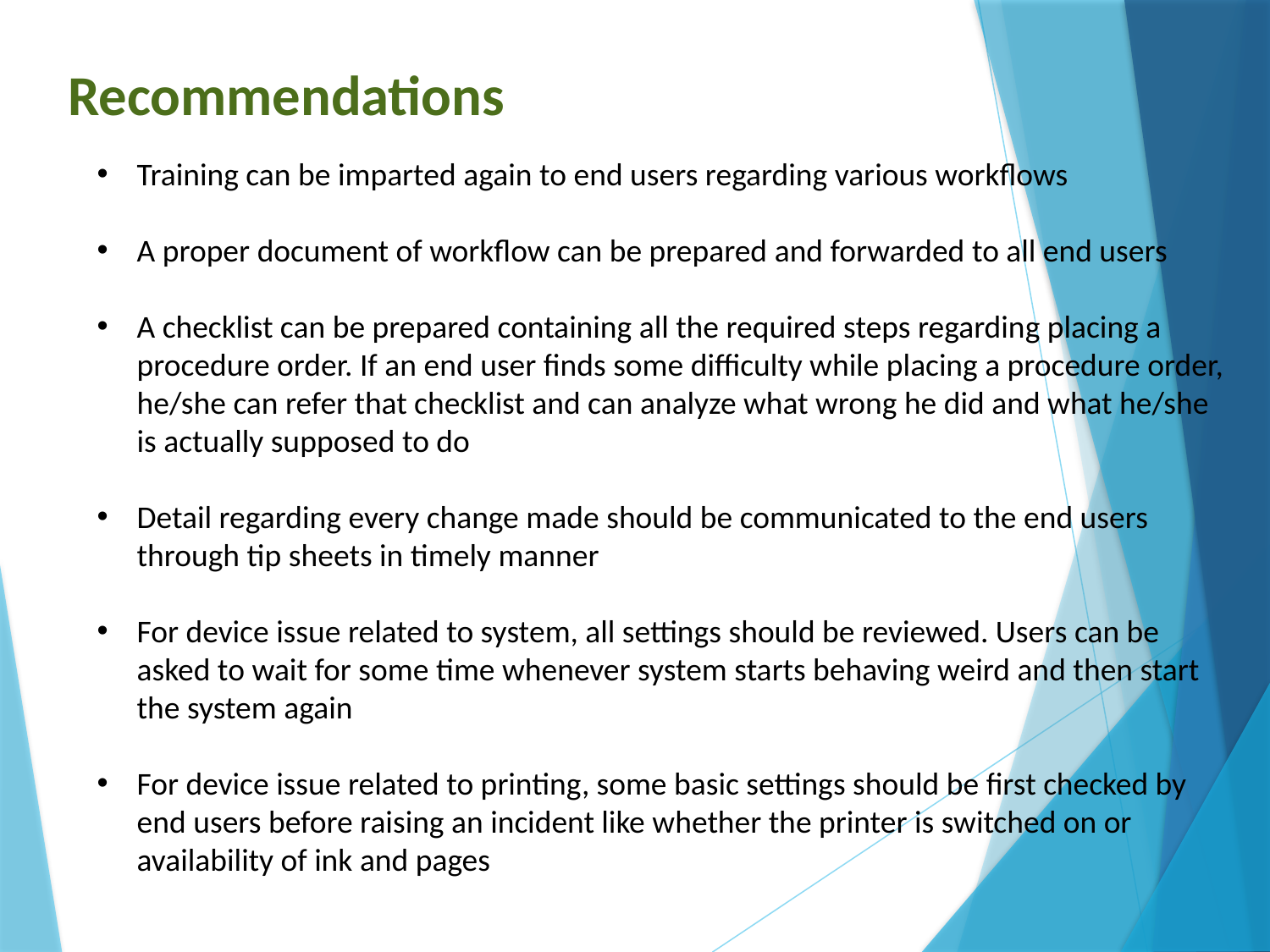

Recommendations
Training can be imparted again to end users regarding various workflows

A proper document of workflow can be prepared and forwarded to all end users

A checklist can be prepared containing all the required steps regarding placing a procedure order. If an end user finds some difficulty while placing a procedure order, he/she can refer that checklist and can analyze what wrong he did and what he/she is actually supposed to do

Detail regarding every change made should be communicated to the end users through tip sheets in timely manner

For device issue related to system, all settings should be reviewed. Users can be asked to wait for some time whenever system starts behaving weird and then start the system again

For device issue related to printing, some basic settings should be first checked by end users before raising an incident like whether the printer is switched on or availability of ink and pages